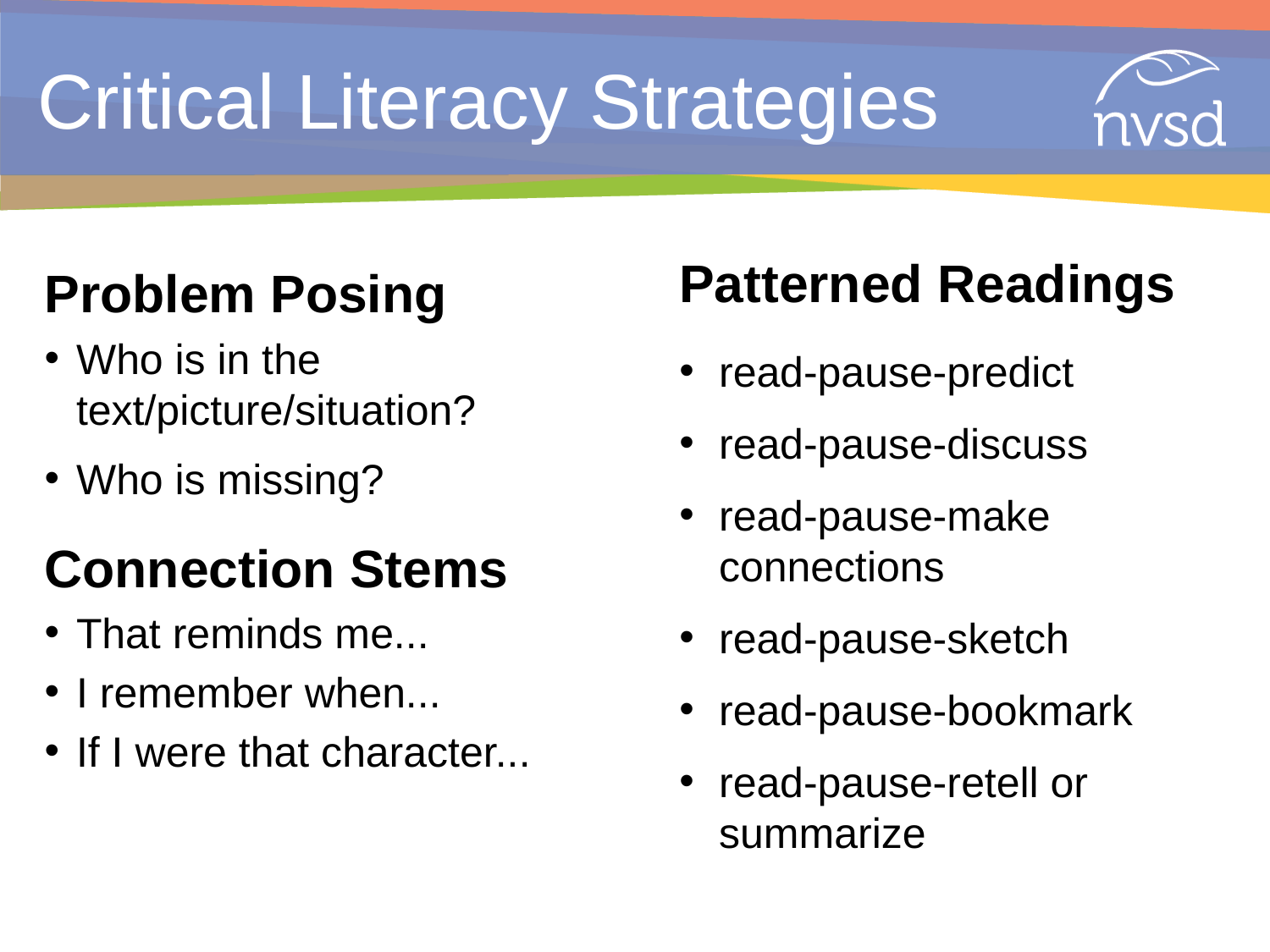

# Critical Literacy Strategies
Patterned Readings
read-pause-predict
read-pause-discuss
read-pause-make connections
read-pause-sketch
read-pause-bookmark
read-pause-retell or summarize

Problem Posing
Who is in the text/picture/situation?
Who is missing?
Connection Stems
That reminds me...
I remember when...
If I were that character...